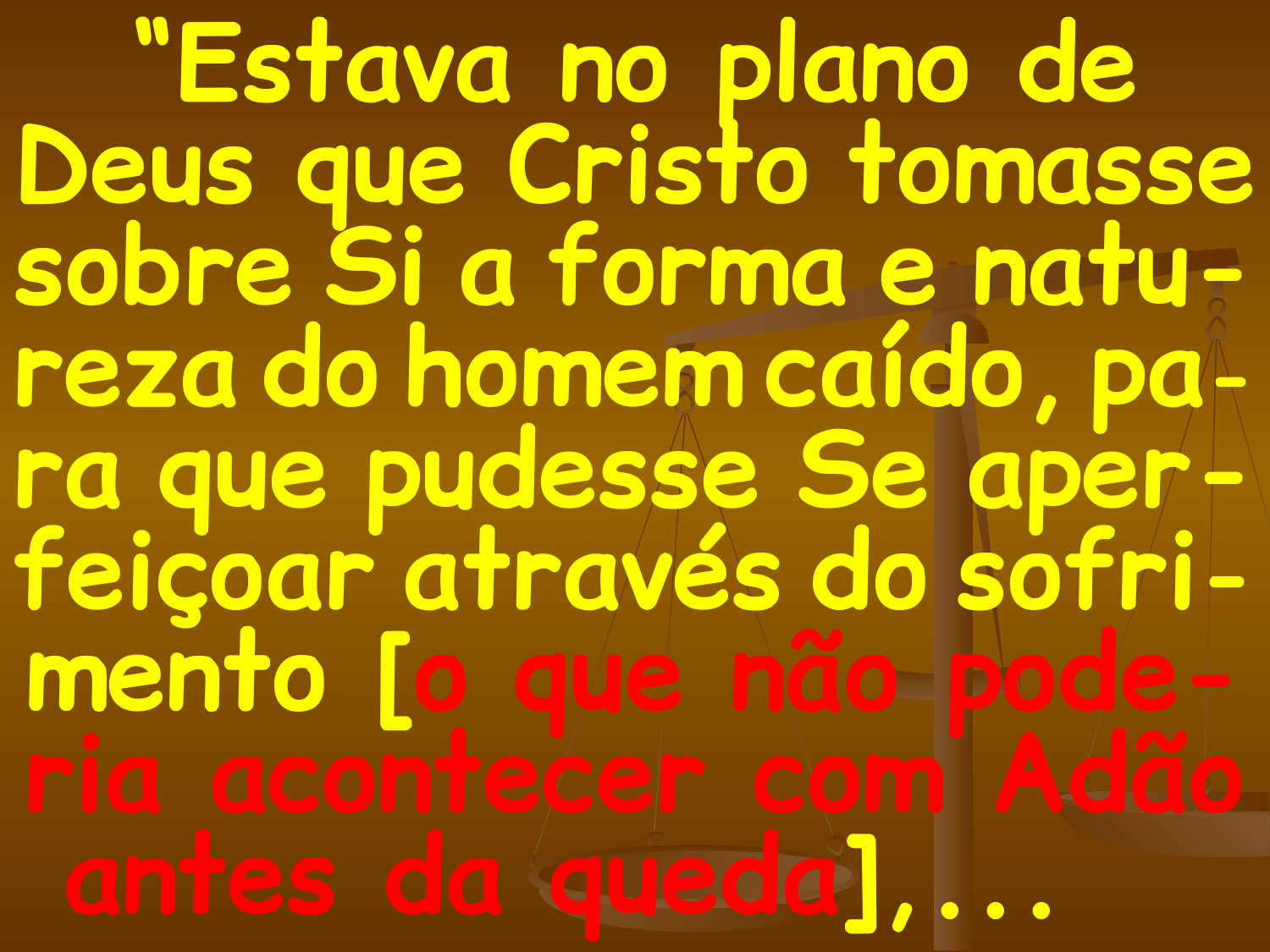

# “Estava no plano de Deus que Cristo tomasse sobre Si a forma e natu-reza do homem caído, pa-ra que pudesse Se aper-feiçoar através do sofri-mento [o que não pode-ria acontecer com Adão antes da queda],...